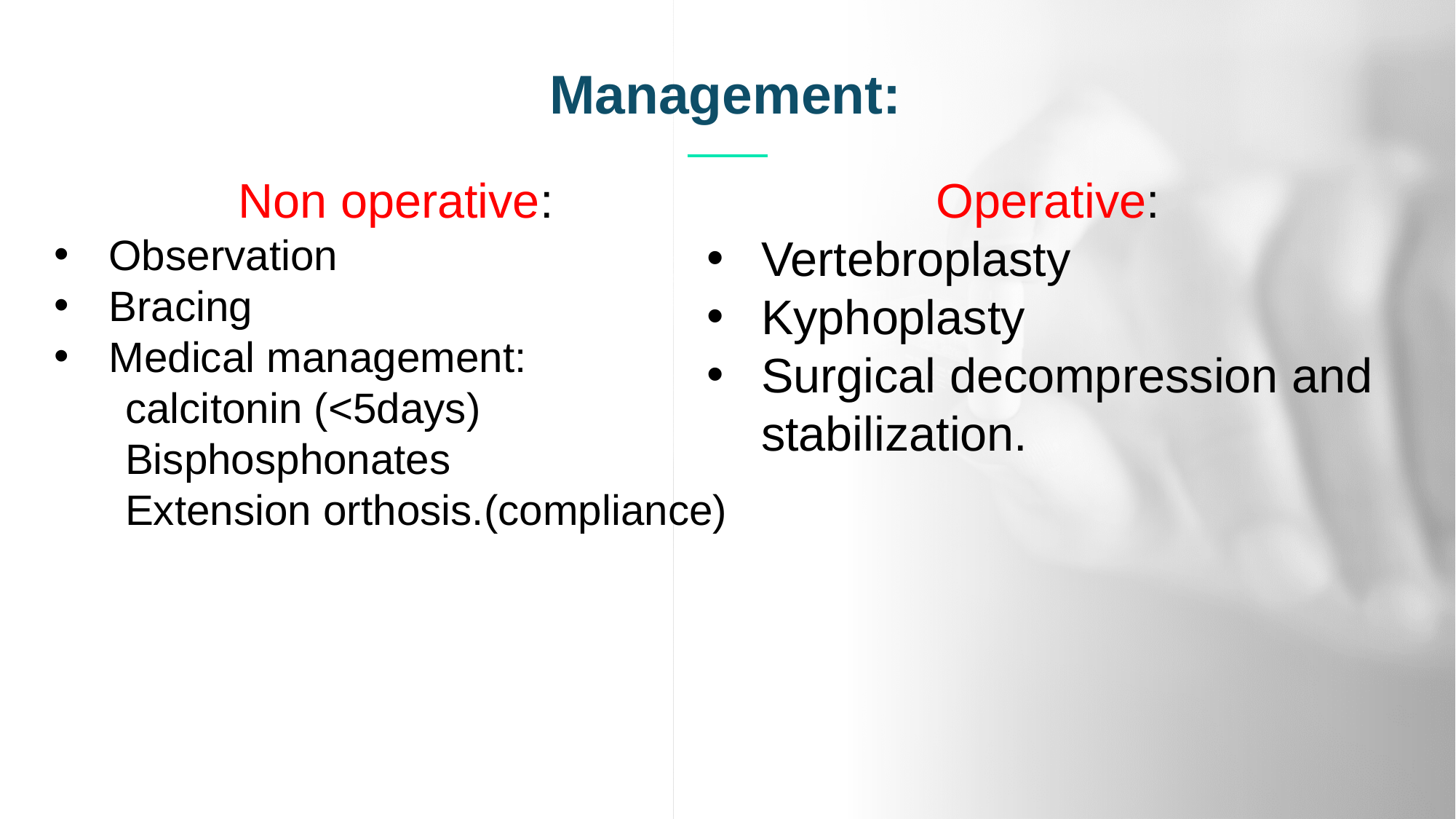

Management:
Non operative:
Observation
Bracing
Medical management:
      calcitonin (<5days)
      Bisphosphonates
      Extension orthosis.(compliance)

Operative:
Vertebroplasty
Kyphoplasty
Surgical decompression and stabilization.